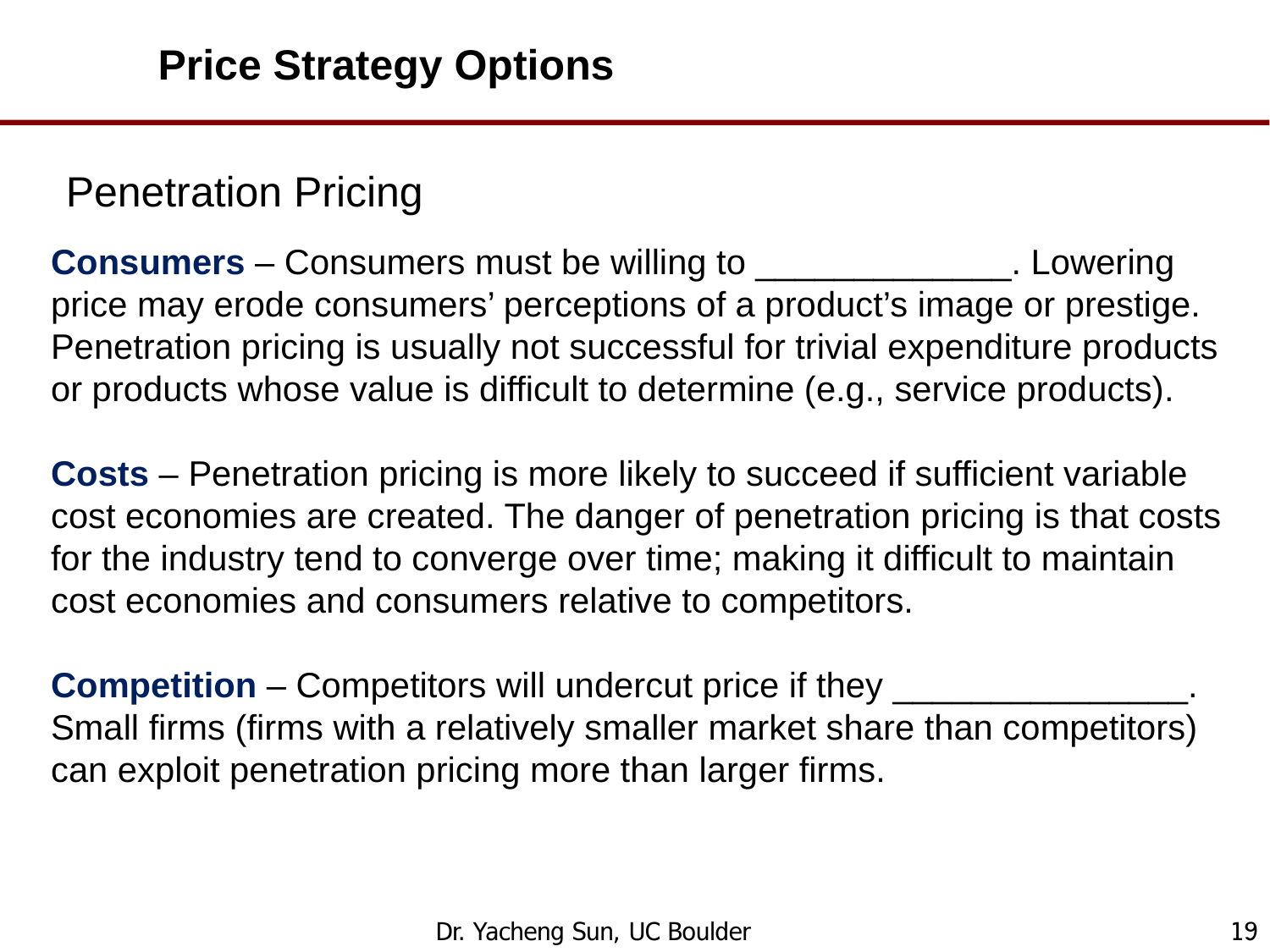

Price Strategy Options
Penetration Pricing
Consumers – Consumers must be willing to _____________. Lowering
price may erode consumers’ perceptions of a product’s image or prestige.
Penetration pricing is usually not successful for trivial expenditure products
or products whose value is difficult to determine (e.g., service products).

Costs – Penetration pricing is more likely to succeed if sufficient variable
cost economies are created. The danger of penetration pricing is that costs
for the industry tend to converge over time; making it difficult to maintain
cost economies and consumers relative to competitors.

Competition – Competitors will undercut price if they _______________.
Small firms (firms with a relatively smaller market share than competitors)
can exploit penetration pricing more than larger firms.
19
Dr. Yacheng Sun, UC Boulder